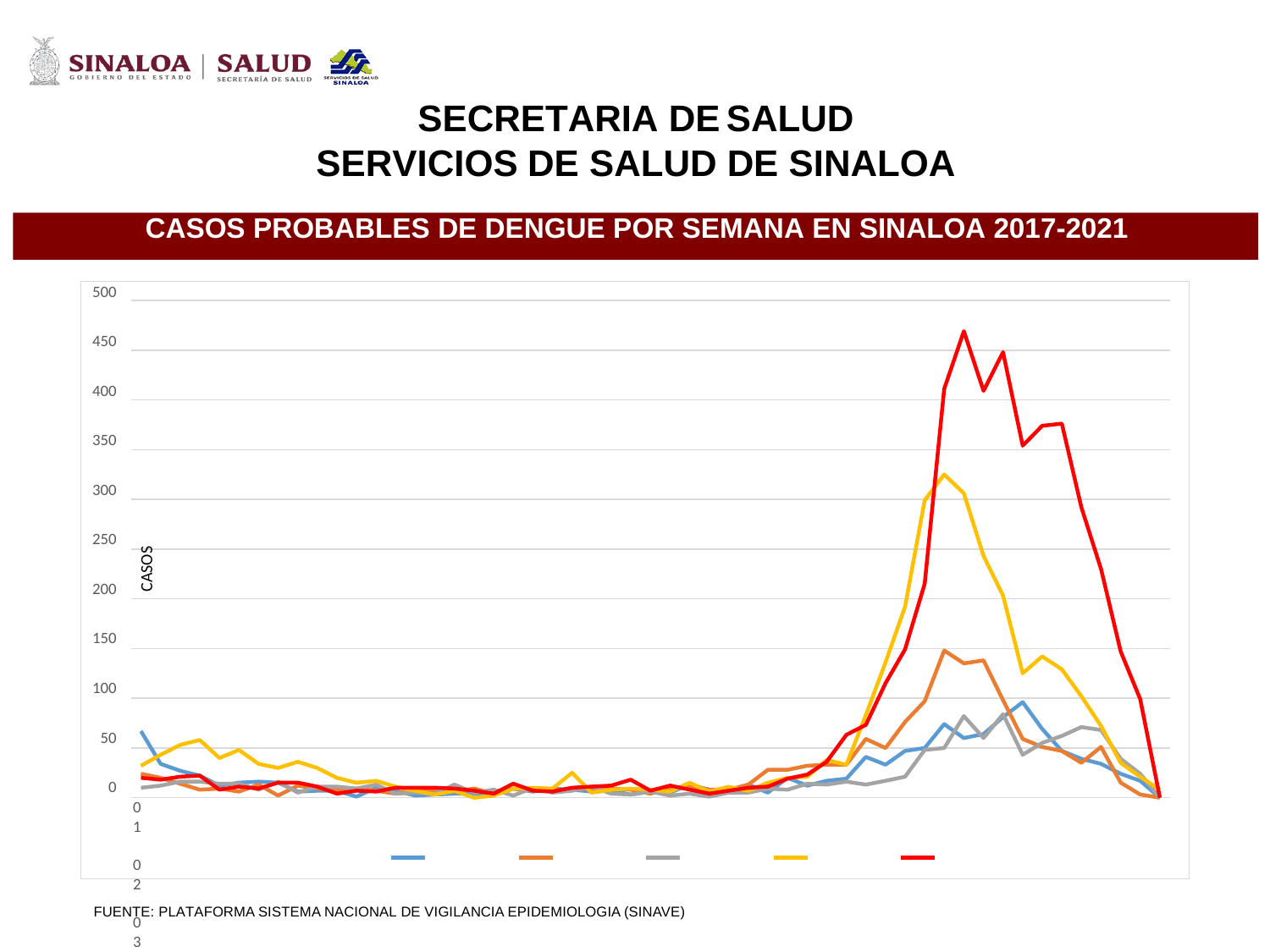

SECRETARIA DE
SALUD
SERVICIOS
DE
SALUD
DE
SINALOA

CASOS PROBABLES DE DENGUE POR SEMANA EN SINALOA 2017-2021

500
450
400
350
300
250
200
150
100
50
0
01 02 03 04 05 06 07 08 09 10 11 12 13 14 15 16 17 18 19 20 21 22 23 24 25 26 27 28 29 30 31 32 33 34 35 36 37 38 39 40 41 42 43 44 45 46 47 48 49 50 51 52 53
SEMANAS
2017                          2018                          2019                          2020                          2021

CASOS

FUENTE: PLATAFORMA SISTEMA NACIONAL DE VIGILANCIA EPIDEMIOLOGIA (SINAVE)